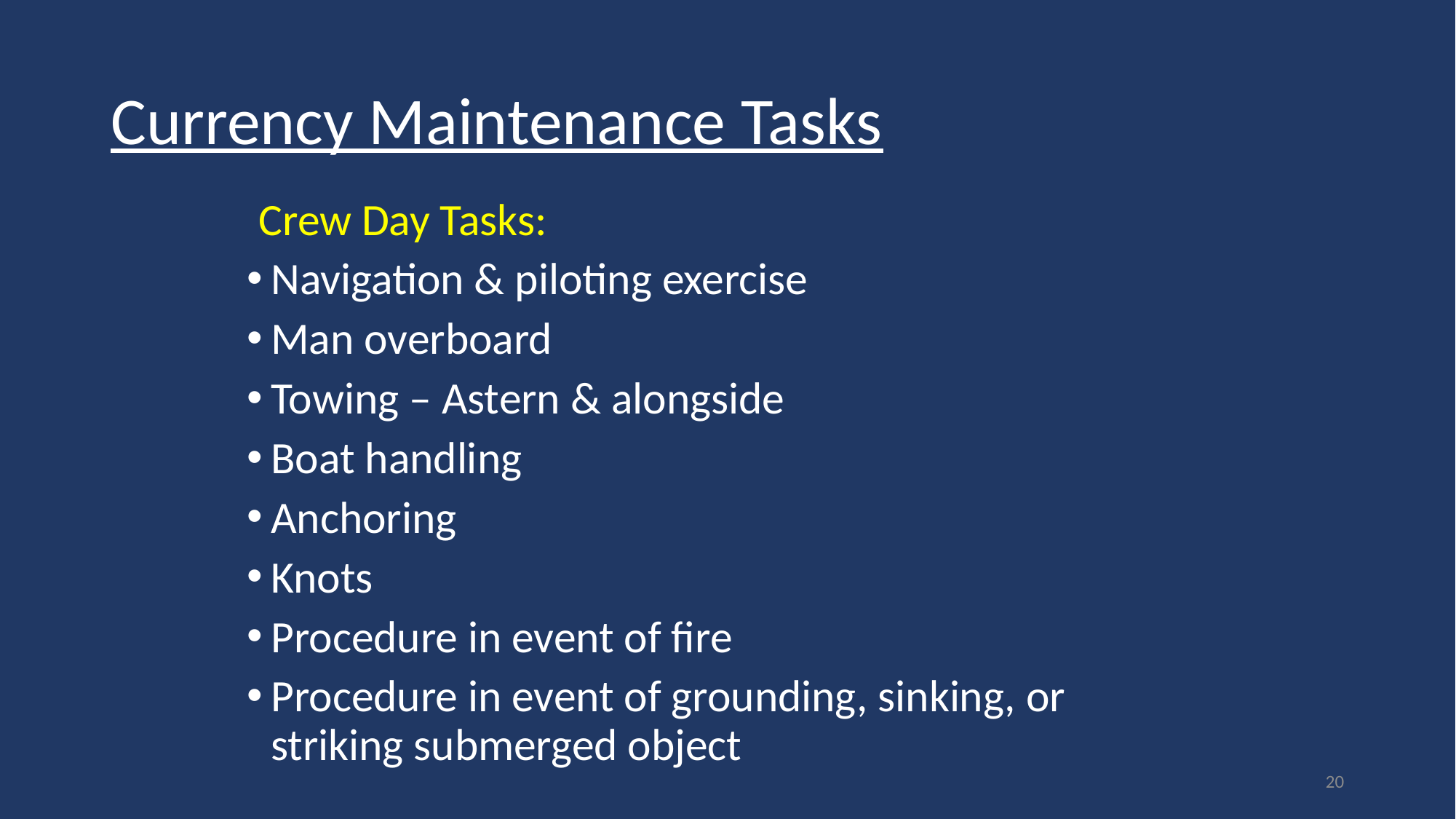

# Currency Maintenance Tasks

Crew Day Tasks:
Navigation & piloting exercise
Man overboard
Towing – Astern & alongside
Boat handling
Anchoring
Knots
Procedure in event of fire
Procedure in event of grounding, sinking, or striking submerged object

20